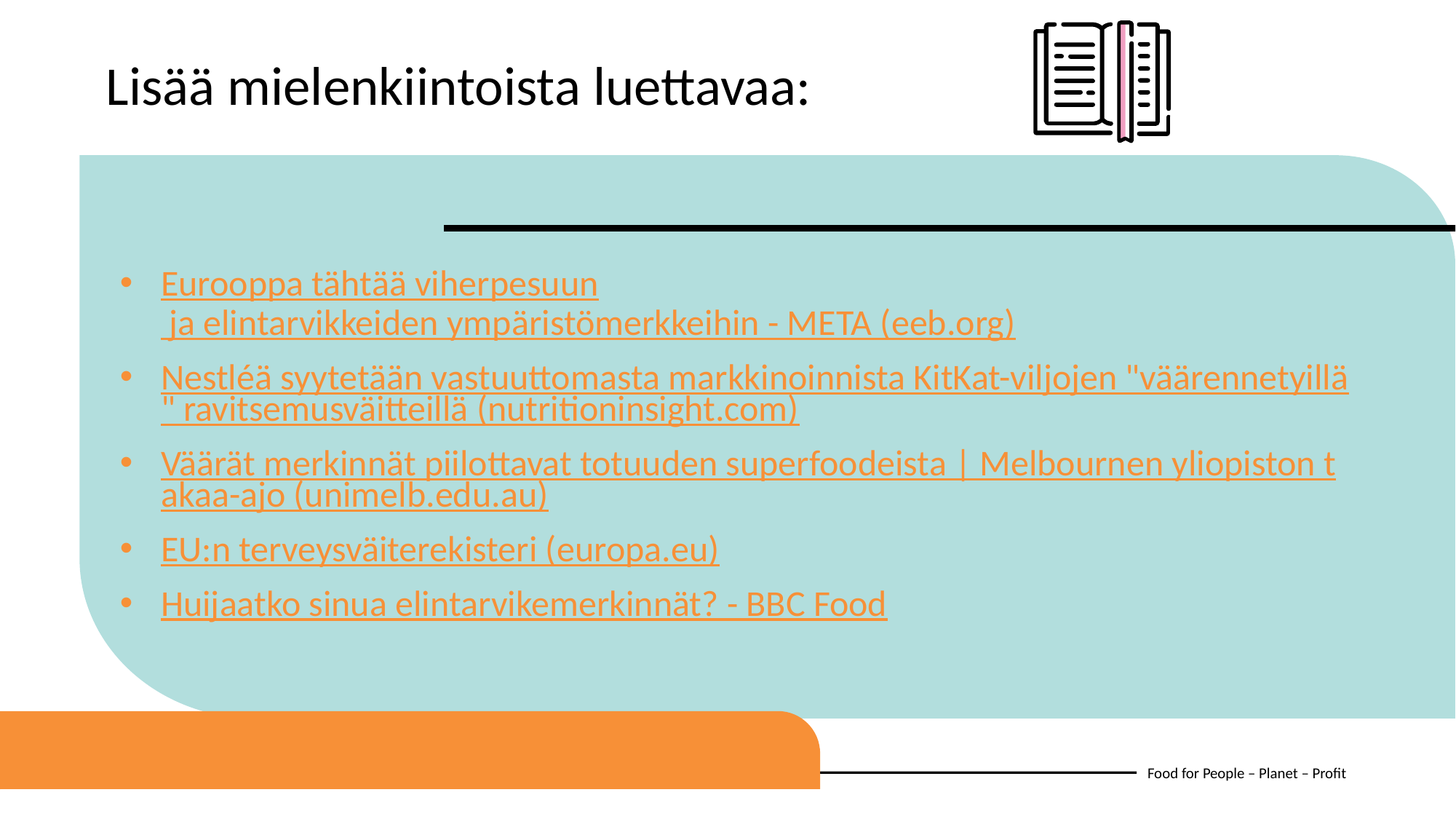

Lisää mielenkiintoista luettavaa:
Eurooppa tähtää viherpesuun ja elintarvikkeiden ympäristömerkkeihin - META (eeb.org)
Nestléä syytetään vastuuttomasta markkinoinnista KitKat-viljojen "väärennetyillä" ravitsemusväitteillä (nutritioninsight.com)
Väärät merkinnät piilottavat totuuden superfoodeista | Melbournen yliopiston takaa-ajo (unimelb.edu.au)
EU:n terveysväiterekisteri (europa.eu)
Huijaatko sinua elintarvikemerkinnät? - BBC Food